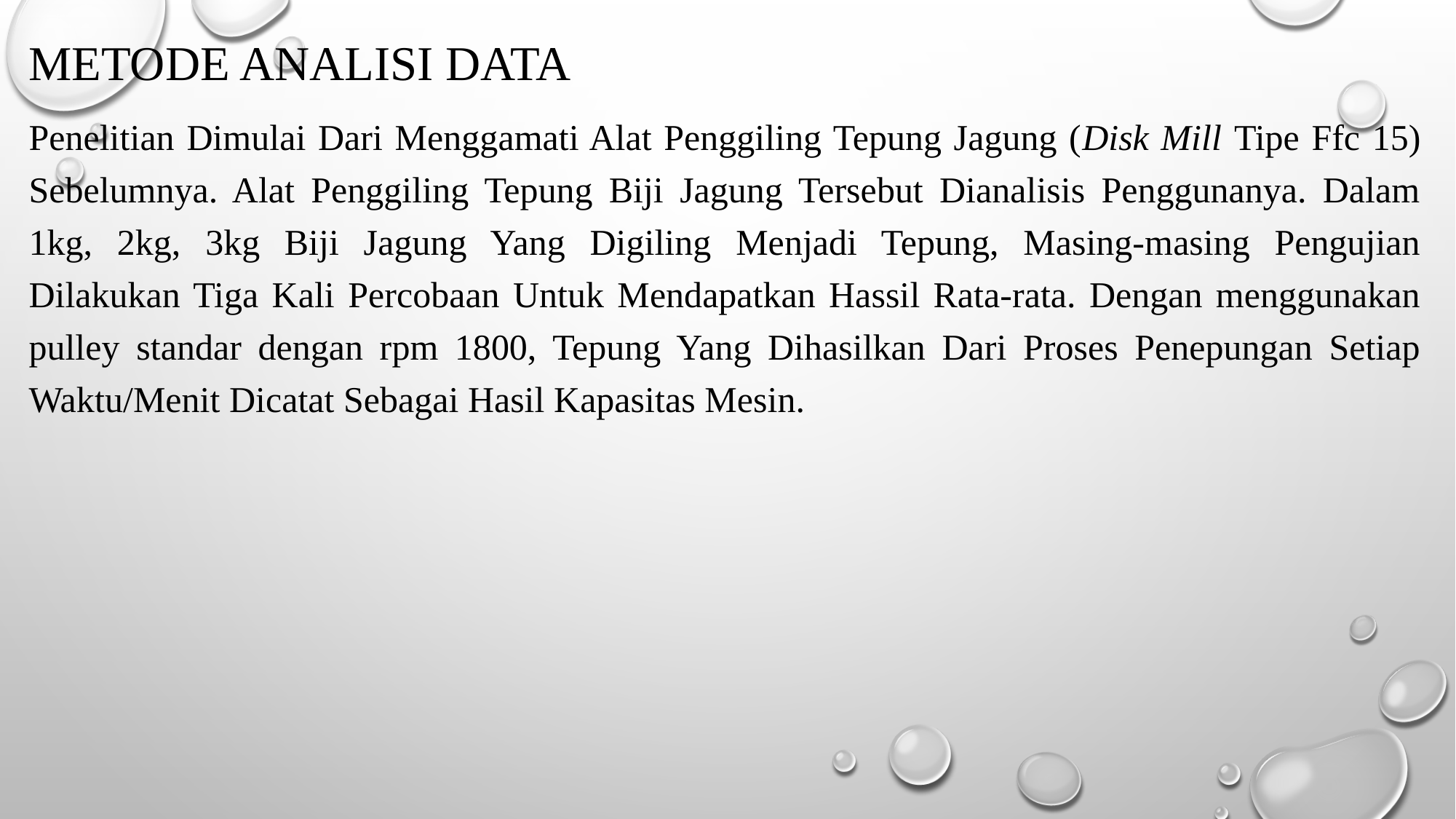

Metode Analisi Data
Penelitian Dimulai Dari Menggamati Alat Penggiling Tepung Jagung (Disk Mill Tipe Ffc 15) Sebelumnya. Alat Penggiling Tepung Biji Jagung Tersebut Dianalisis Penggunanya. Dalam 1kg, 2kg, 3kg Biji Jagung Yang Digiling Menjadi Tepung, Masing-masing Pengujian Dilakukan Tiga Kali Percobaan Untuk Mendapatkan Hassil Rata-rata. Dengan menggunakan pulley standar dengan rpm 1800, Tepung Yang Dihasilkan Dari Proses Penepungan Setiap Waktu/Menit Dicatat Sebagai Hasil Kapasitas Mesin.